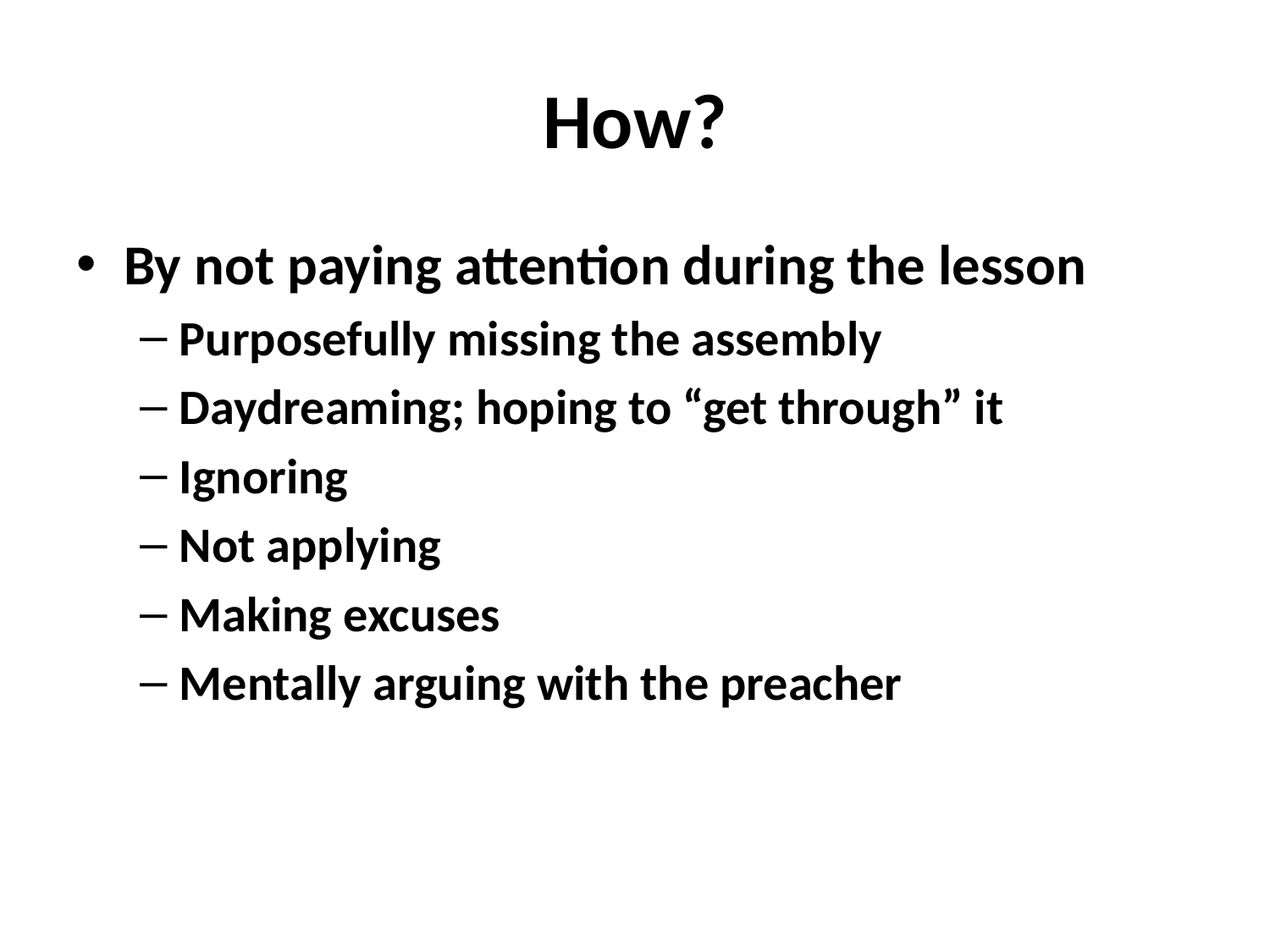

# How?
By not paying attention during the lesson
Purposefully missing the assembly
Daydreaming; hoping to “get through” it
Ignoring
Not applying
Making excuses
Mentally arguing with the preacher